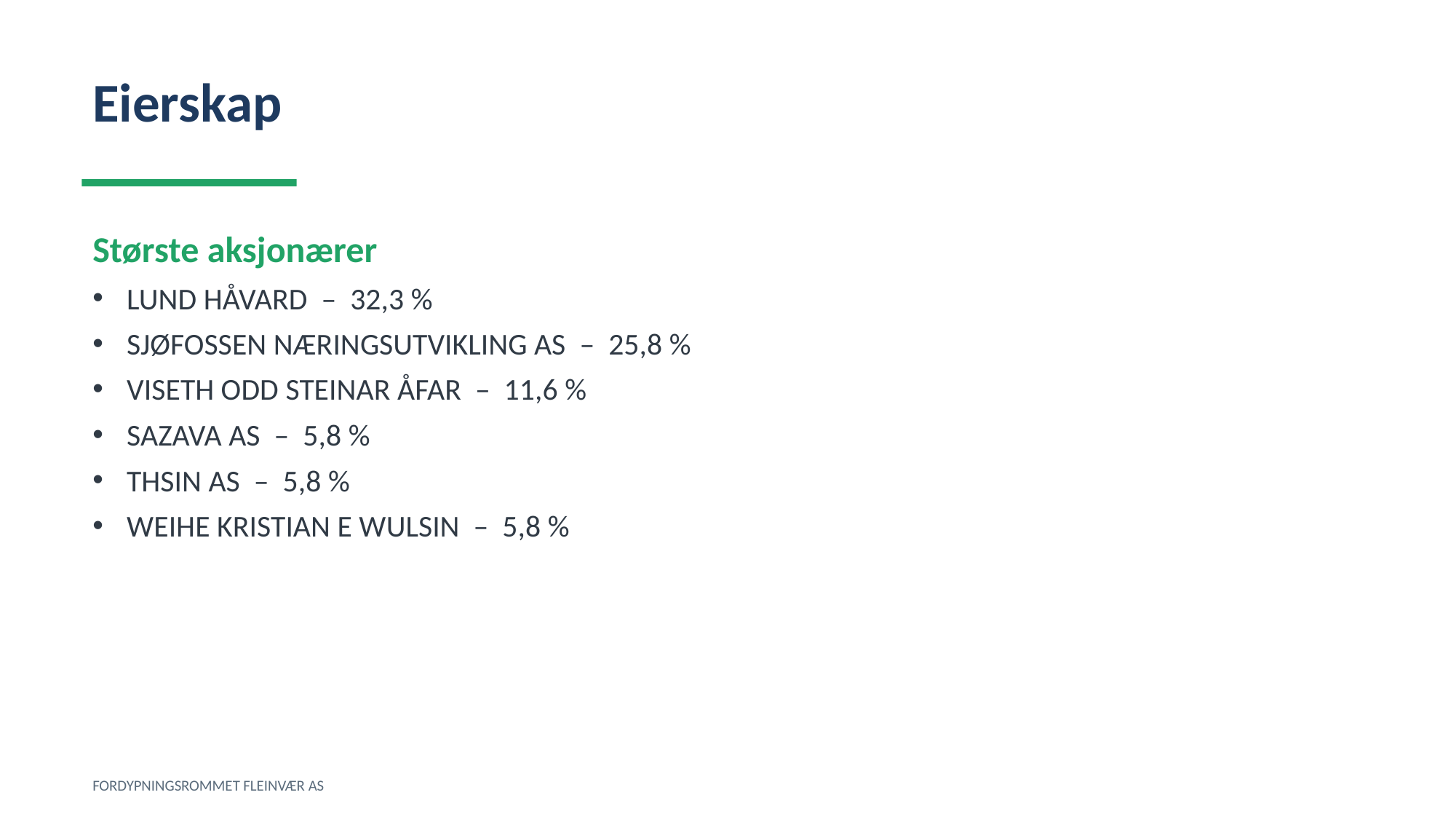

Eierskap

Største aksjonærer
LUND HÅVARD  –  32,3 %
SJØFOSSEN NÆRINGSUTVIKLING AS  –  25,8 %
VISETH ODD STEINAR ÅFAR  –  11,6 %
SAZAVA AS  –  5,8 %
THSIN AS  –  5,8 %
WEIHE KRISTIAN E WULSIN  –  5,8 %
FORDYPNINGSROMMET FLEINVÆR AS